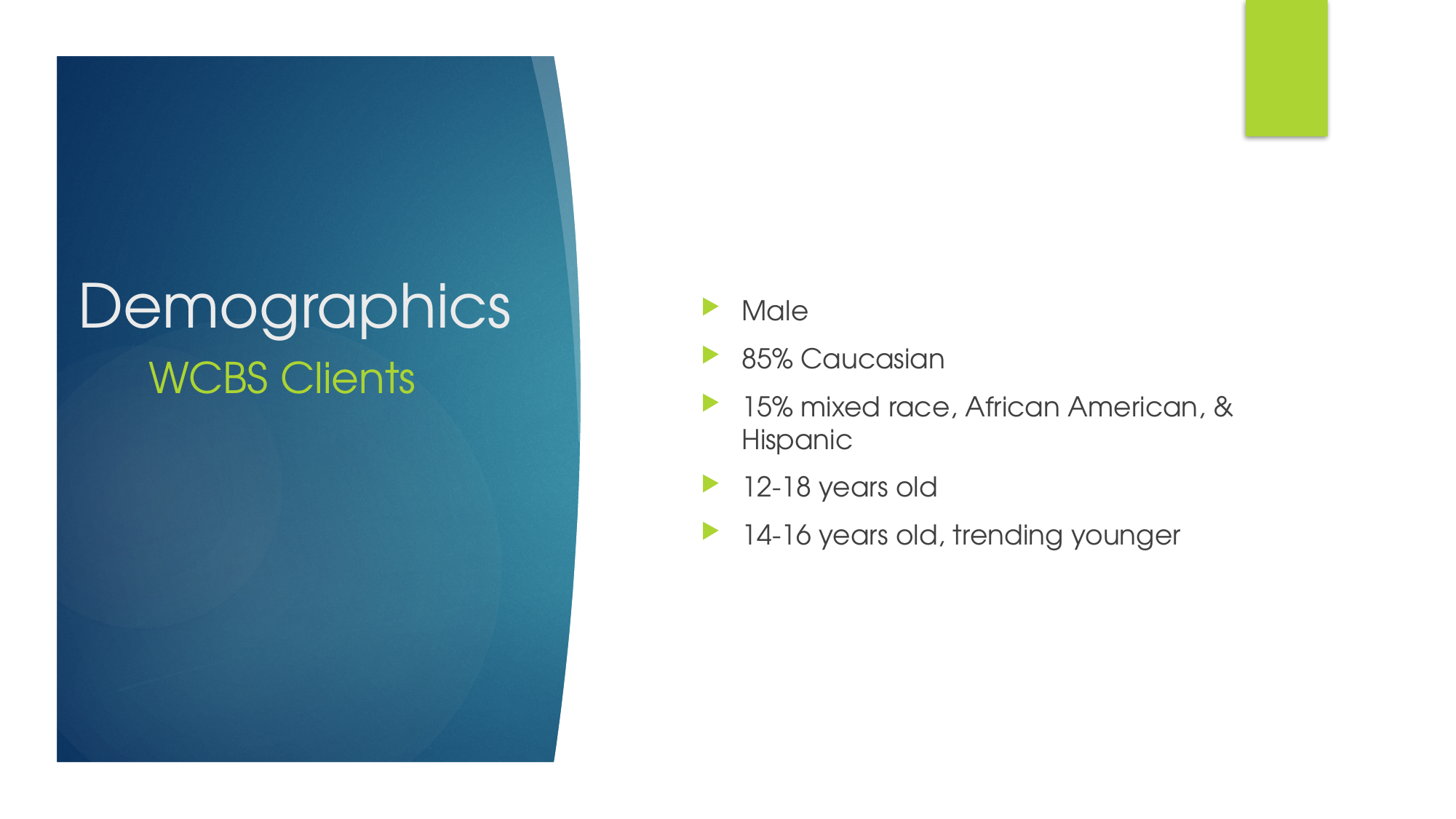

# Demographics
Male
85% Caucasian
15% mixed race, African American, & Hispanic
12-18 years old
14-16 years old, trending younger

WCBS Clients